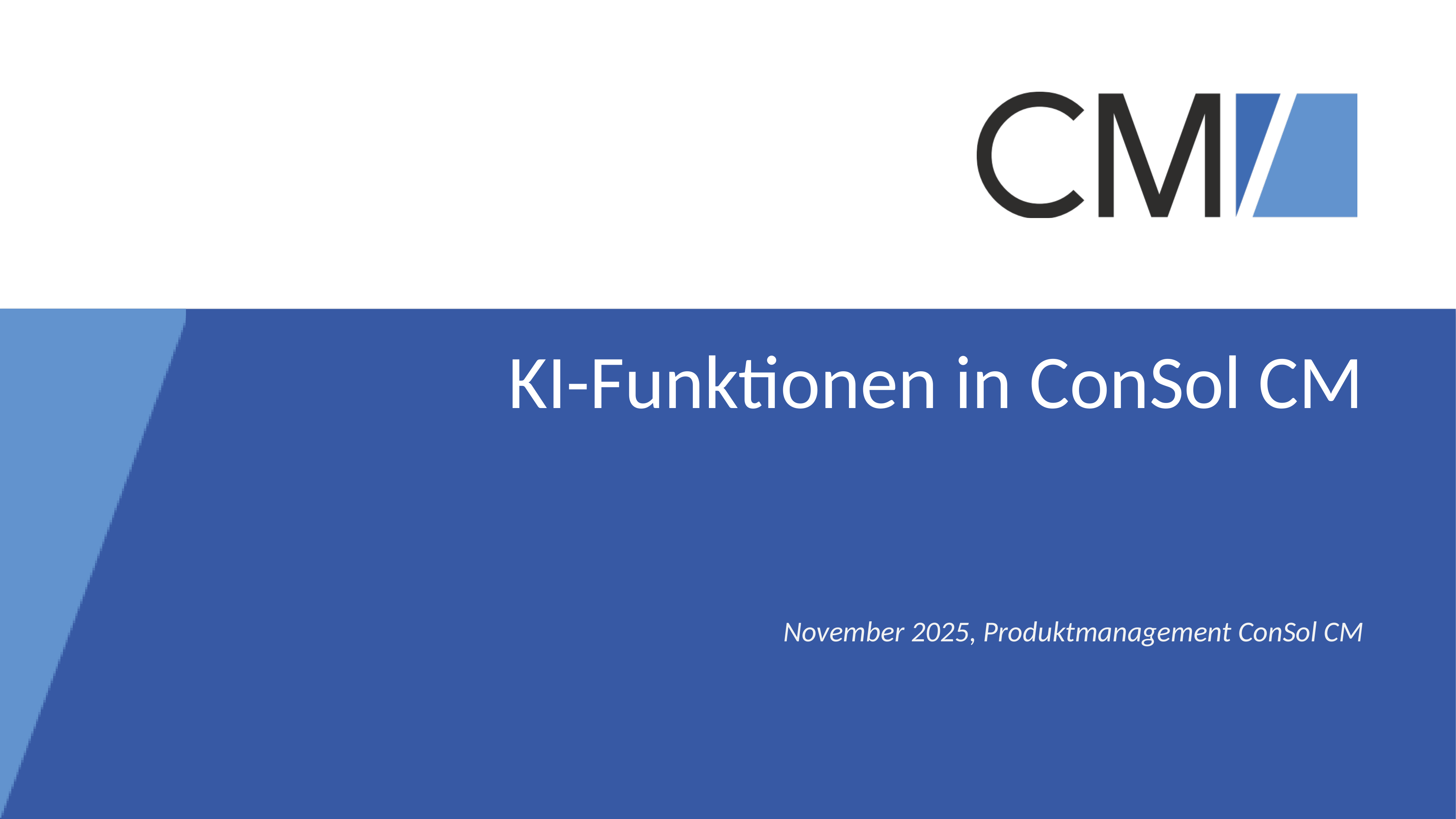

KI-Funktionen in ConSol CM

November 2025, Produktmanagement ConSol CM